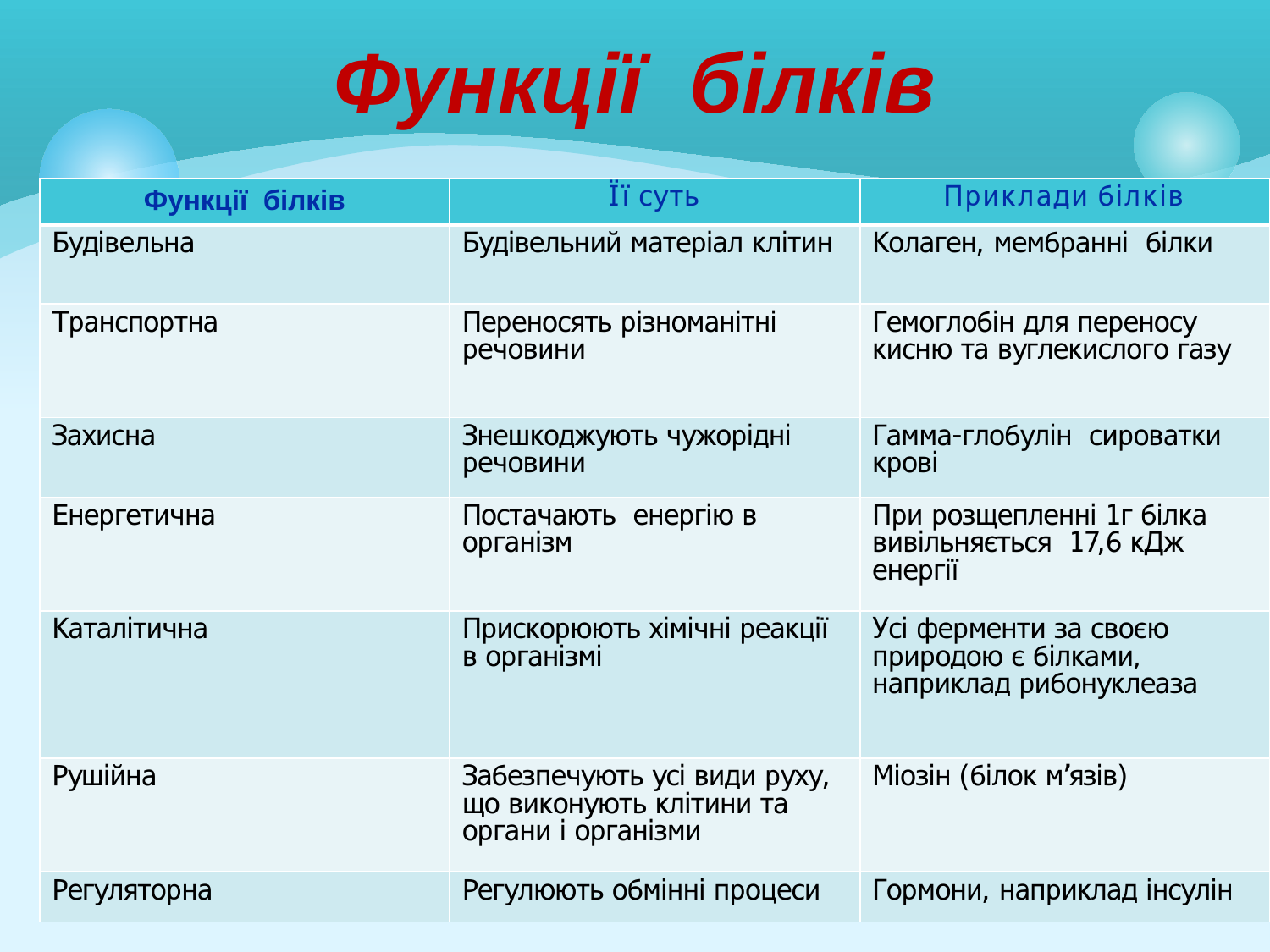

# Функції  білків
| Функції білків | Її суть | Приклади білків |
| --- | --- | --- |
| Будівельна | Будівельний матеріал клітин | Колаген, мембранні білки |
| Транспортна | Переносять різноманітні речовини | Гемоглобін для переносу кисню та вуглекислого газу |
| Захисна | Знешкоджують чужорідні речовини | Гамма-глобулін сироватки крові |
| Енергетична | Постачають енергію в організм | При розщепленні 1г білка вивільняється 17,6 кДж енергії |
| Каталітична | Прискорюють хімічні реакції в організмі | Усі ферменти за своєю природою є білками, наприклад рибонуклеаза |
| Рушійна | Забезпечують усі види руху, що виконують клітини та органи і організми | Міозін (білок м’язів) |
| Регуляторна | Регулюють обмінні процеси | Гормони, наприклад інсулін |